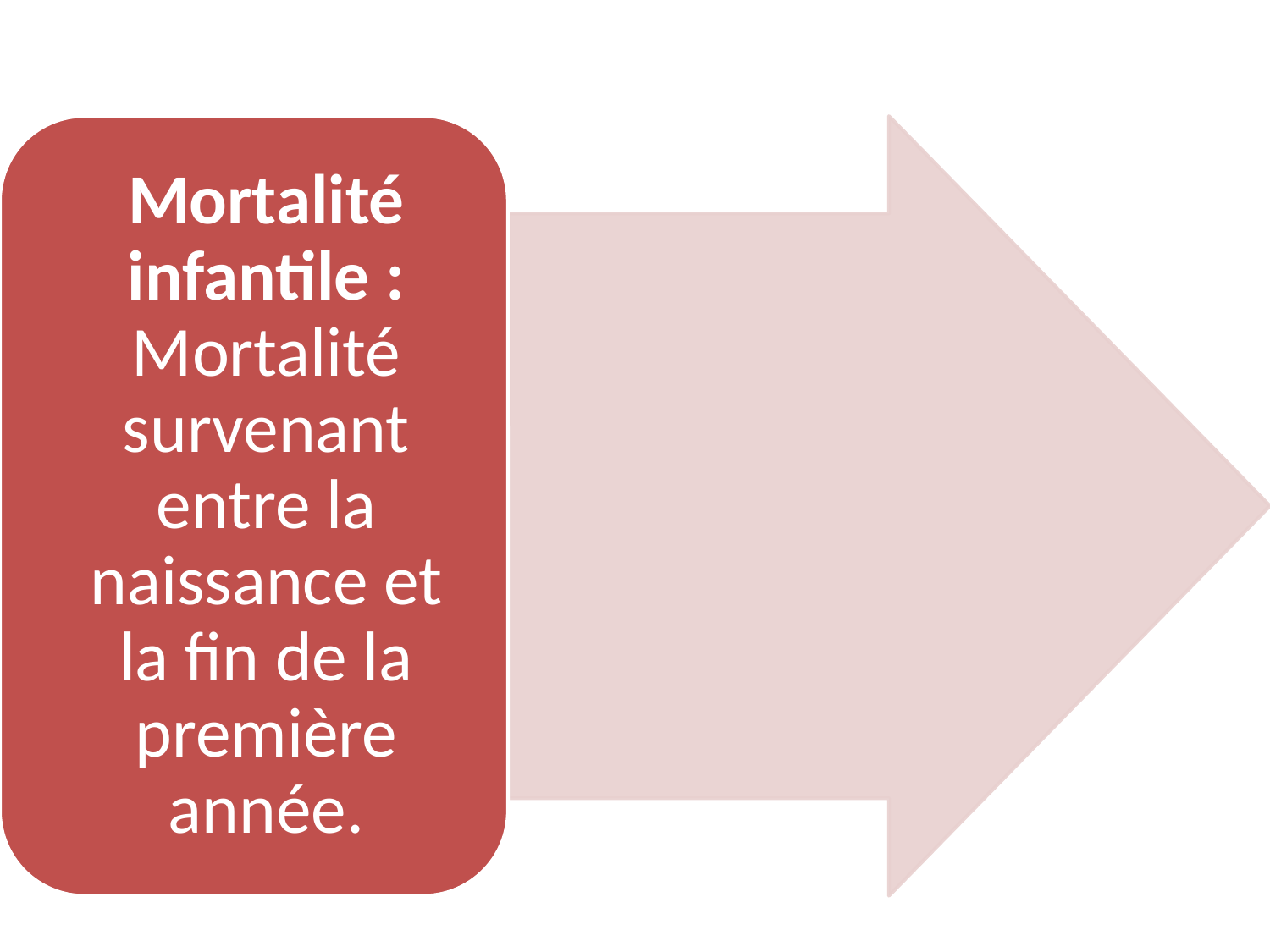

Mortalité infantile :
Mortalité survenant entre la naissance et la fin de la première année.